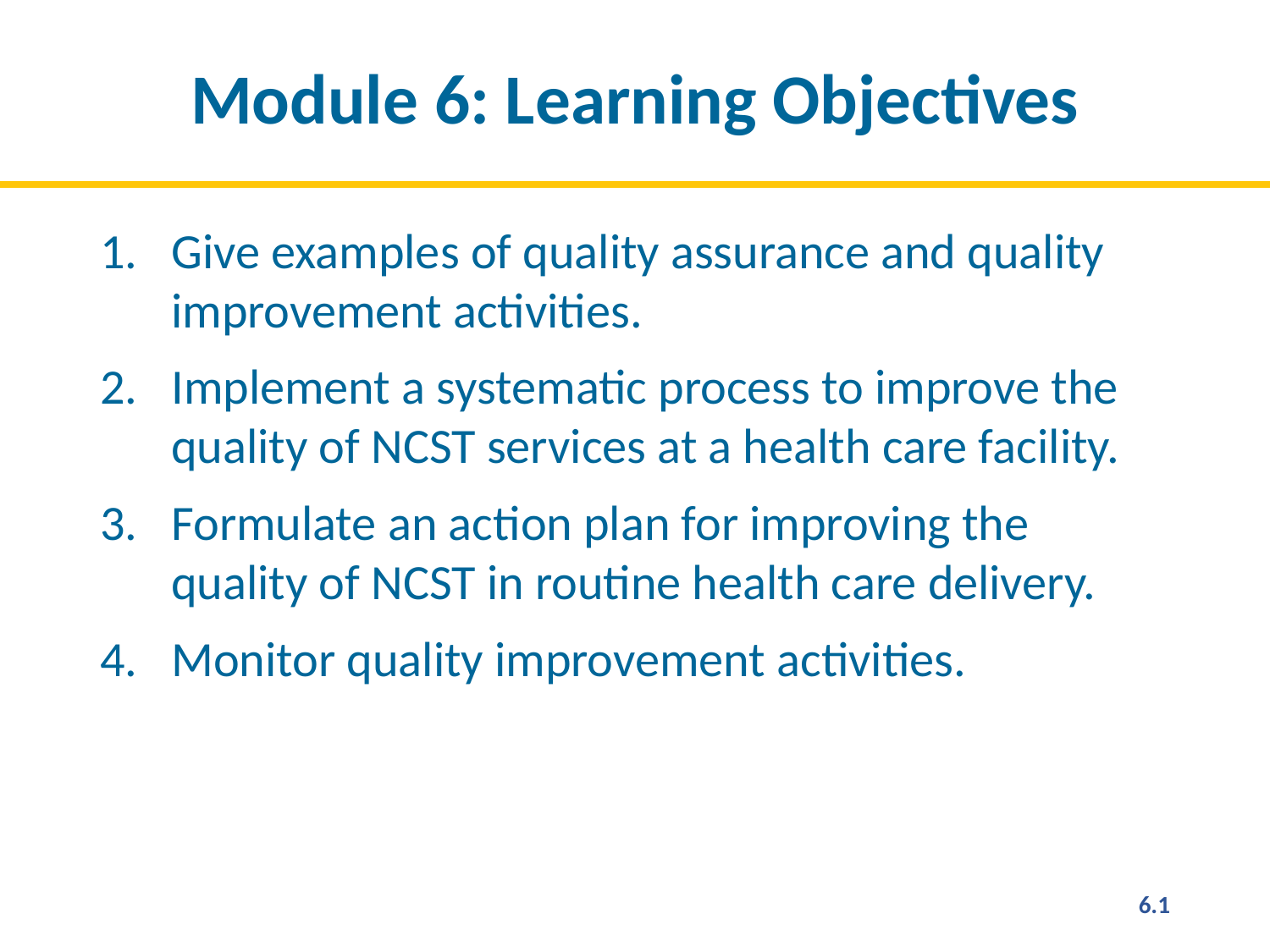

# Module 6: Learning Objectives
Give examples of quality assurance and quality improvement activities.
Implement a systematic process to improve the quality of NCST services at a health care facility.
Formulate an action plan for improving the quality of NCST in routine health care delivery.
Monitor quality improvement activities.

6.1